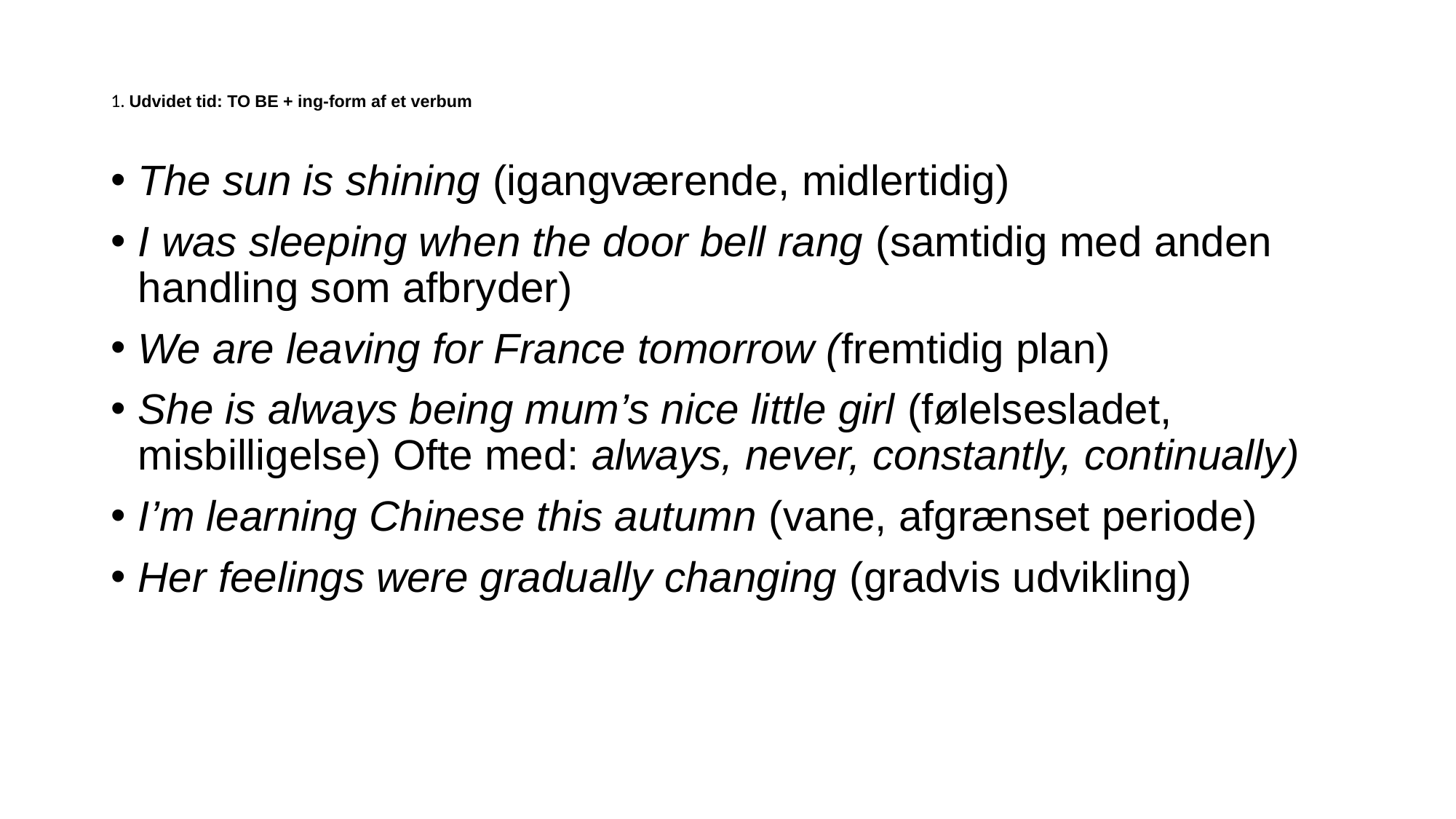

# 1. Udvidet tid: TO BE + ing-form af et verbum
The sun is shining (igangværende, midlertidig)
I was sleeping when the door bell rang (samtidig med anden handling som afbryder)
We are leaving for France tomorrow (fremtidig plan)
She is always being mum’s nice little girl (følelsesladet, misbilligelse) Ofte med: always, never, constantly, continually)
I’m learning Chinese this autumn (vane, afgrænset periode)
Her feelings were gradually changing (gradvis udvikling)